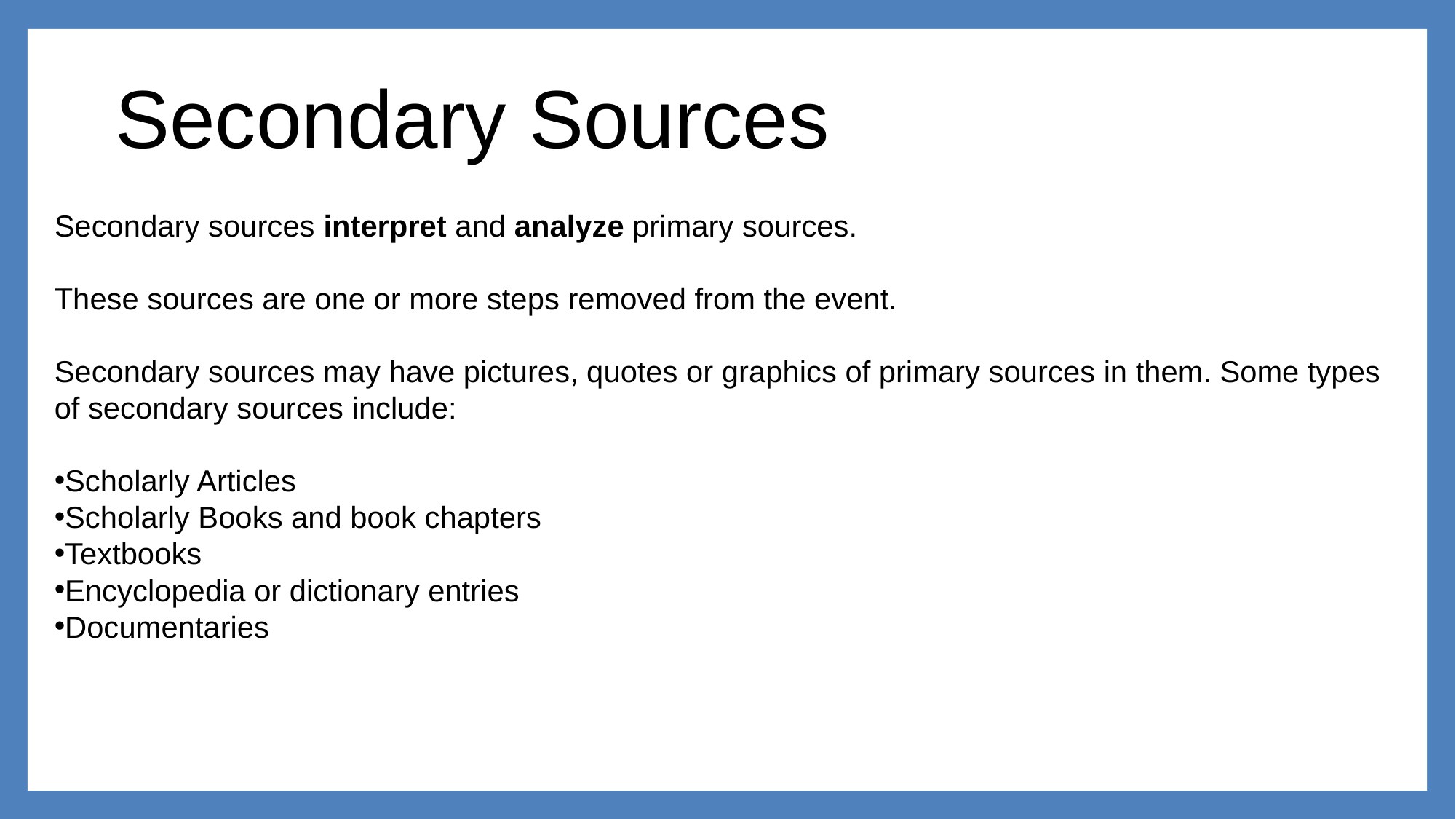

Secondary Sources
Secondary sources interpret and analyze primary sources.

These sources are one or more steps removed from the event.

Secondary sources may have pictures, quotes or graphics of primary sources in them. Some types of secondary sources include:

Scholarly Articles
Scholarly Books and book chapters
Textbooks
Encyclopedia or dictionary entries
Documentaries